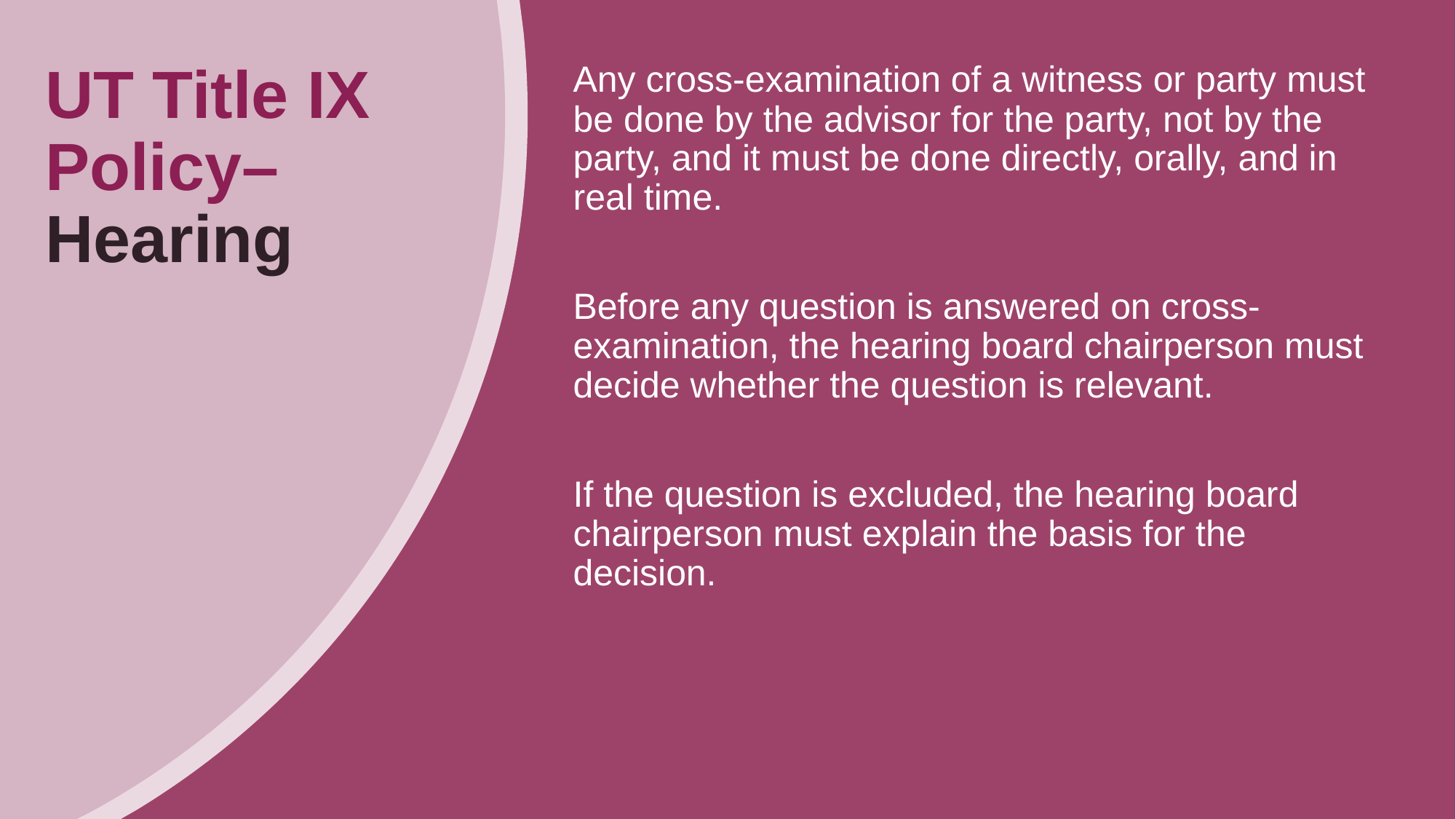

# UT Title IX Policy– Hearing
Any cross-examination of a witness or party must be done by the advisor for the party, not by the party, and it must be done directly, orally, and in real time.

Before any question is answered on cross-examination, the hearing board chairperson must decide whether the question is relevant.

If the question is excluded, the hearing board chairperson must explain the basis for the decision.